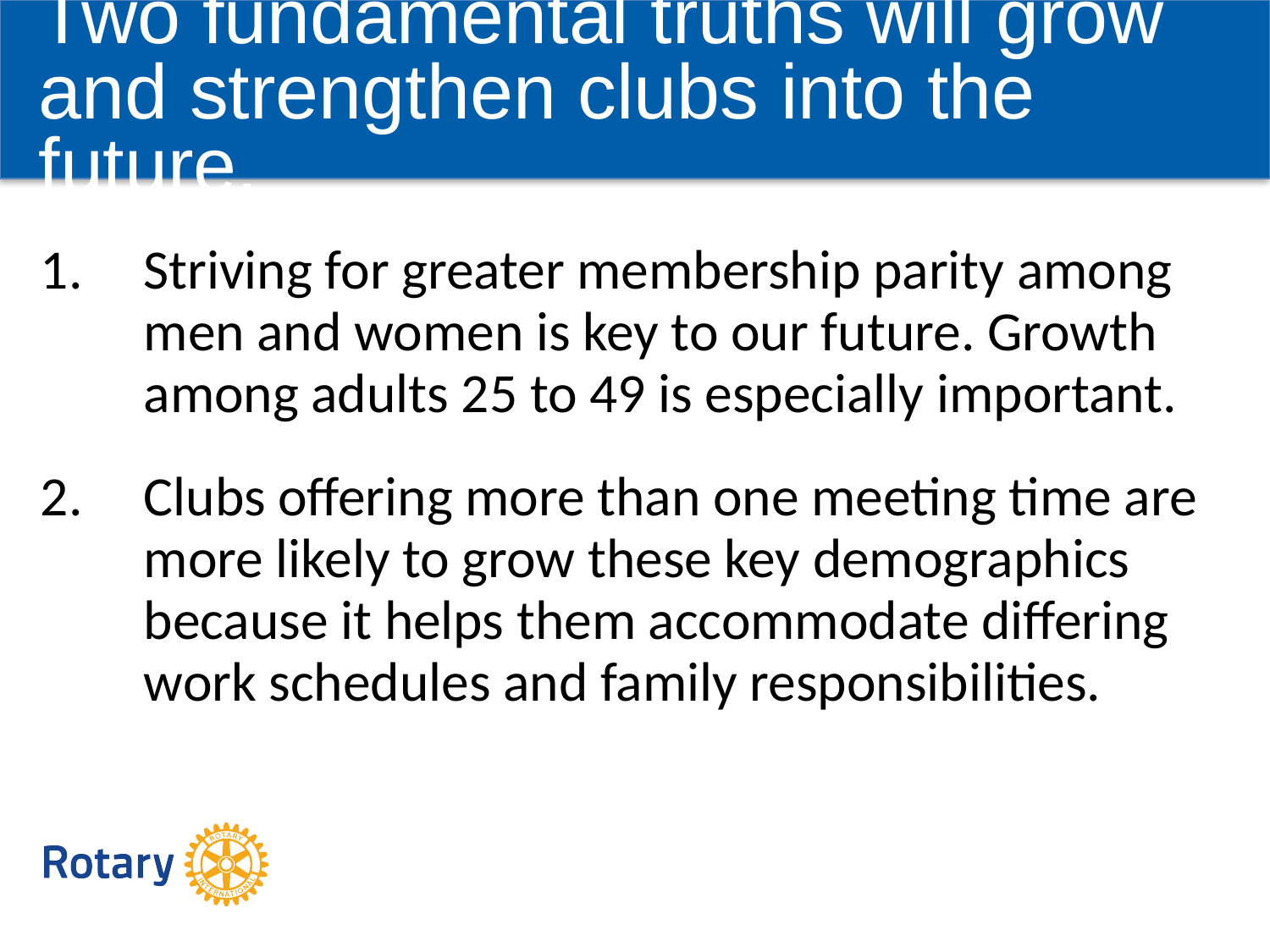

Two fundamental truths will grow and strengthen clubs into the future.
Striving for greater membership parity among men and women is key to our future. Growth among adults 25 to 49 is especially important.
Clubs offering more than one meeting time are more likely to grow these key demographics because it helps them accommodate differing work schedules and family responsibilities.